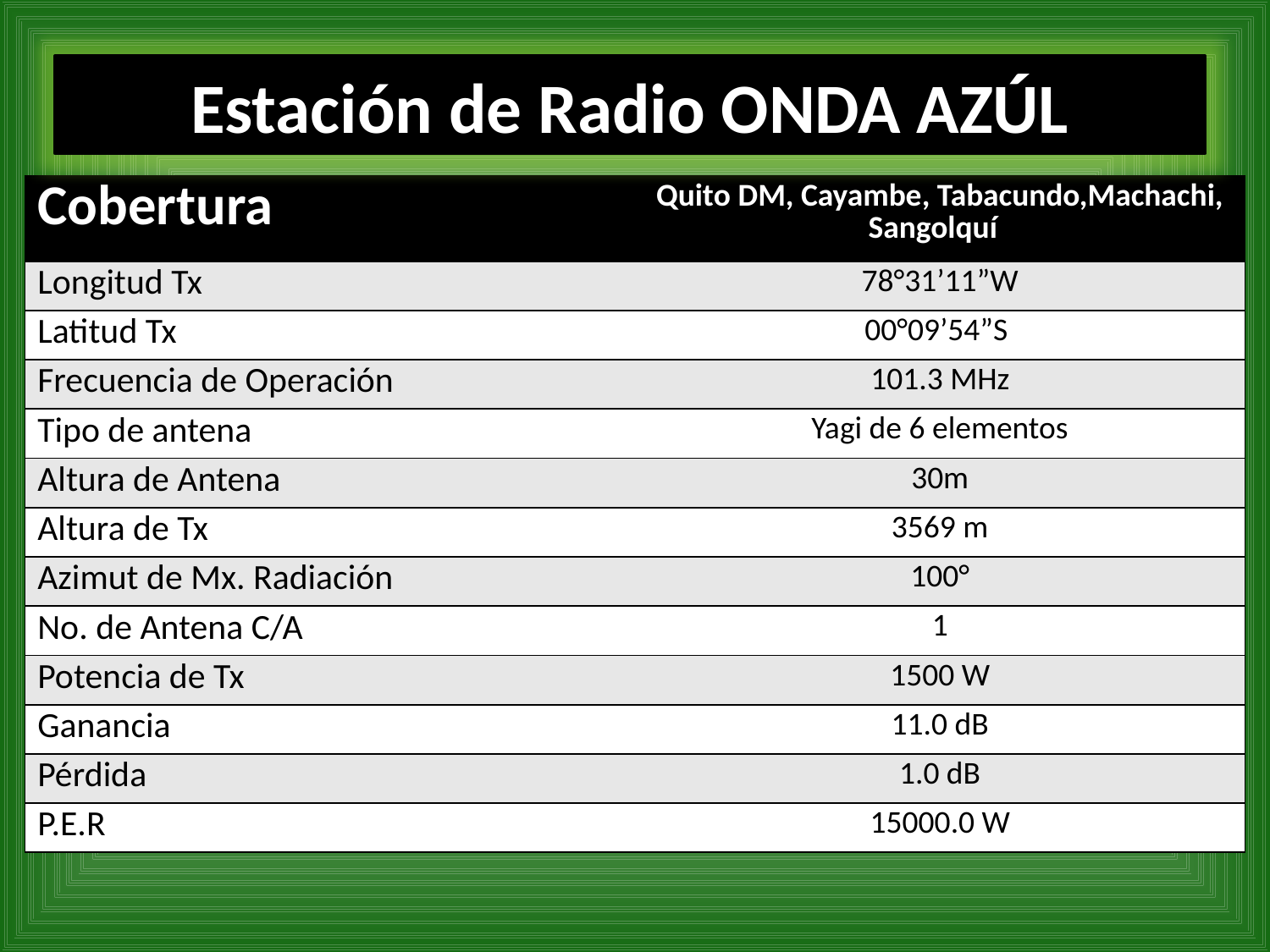

Estación de Radio ONDA AZÚL
| Cobertura | Quito DM, Cayambe, Tabacundo,Machachi, Sangolquí |
| --- | --- |
| Longitud Tx | 78°31’11”W |
| Latitud Tx | 00°09’54”S |
| Frecuencia de Operación | 101.3 MHz |
| Tipo de antena | Yagi de 6 elementos |
| Altura de Antena | 30m |
| Altura de Tx | 3569 m |
| Azimut de Mx. Radiación | 100° |
| No. de Antena C/A | 1 |
| Potencia de Tx | 1500 W |
| Ganancia | 11.0 dB |
| Pérdida | 1.0 dB |
| P.E.R | 15000.0 W |